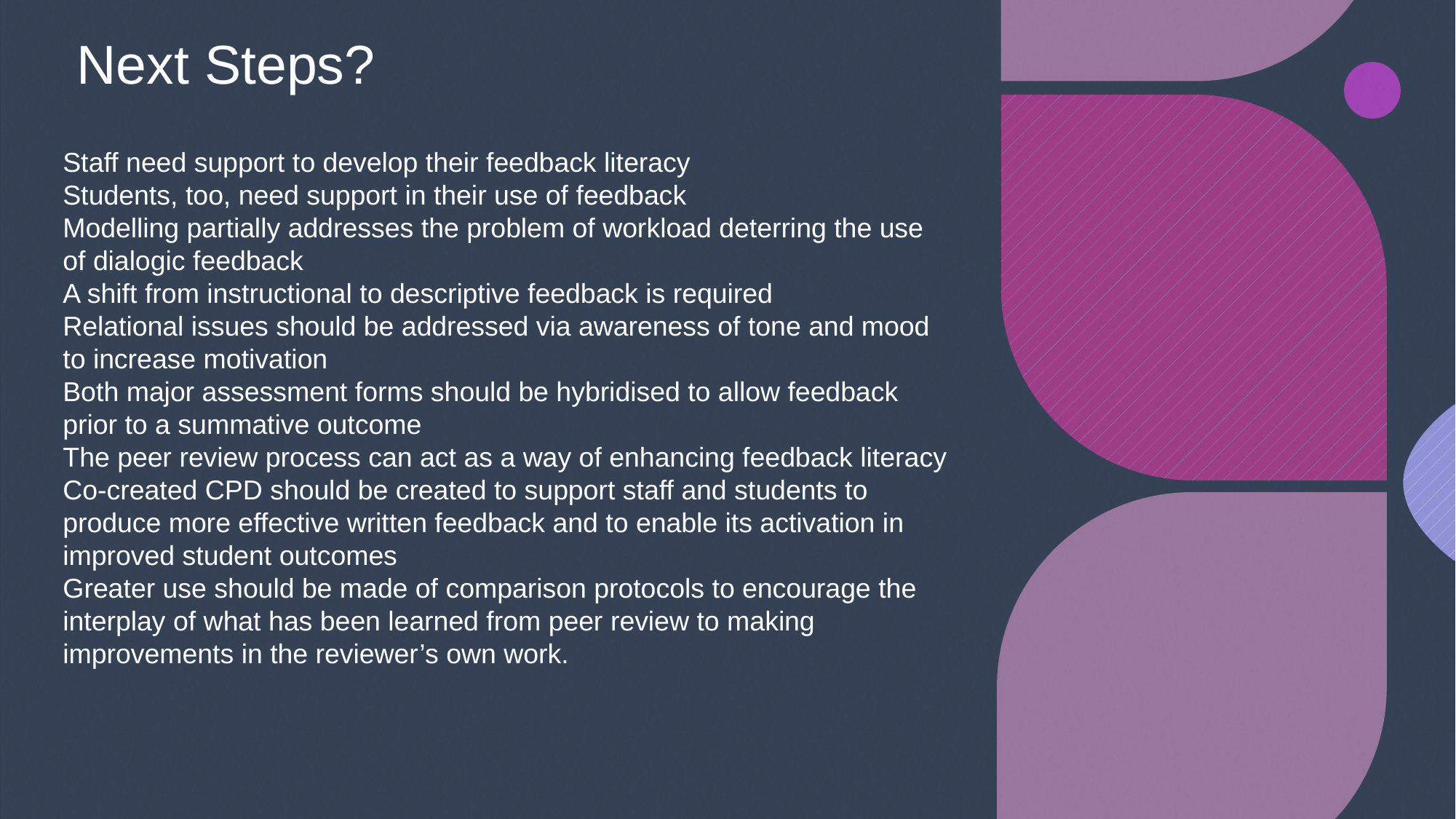

# Next Steps?
Staff need support to develop their feedback literacy
Students, too, need support in their use of feedback
Modelling partially addresses the problem of workload deterring the use of dialogic feedback
A shift from instructional to descriptive feedback is required
Relational issues should be addressed via awareness of tone and mood to increase motivation
Both major assessment forms should be hybridised to allow feedback prior to a summative outcome
The peer review process can act as a way of enhancing feedback literacy
Co-created CPD should be created to support staff and students to produce more effective written feedback and to enable its activation in improved student outcomes
Greater use should be made of comparison protocols to encourage the interplay of what has been learned from peer review to making improvements in the reviewer’s own work.